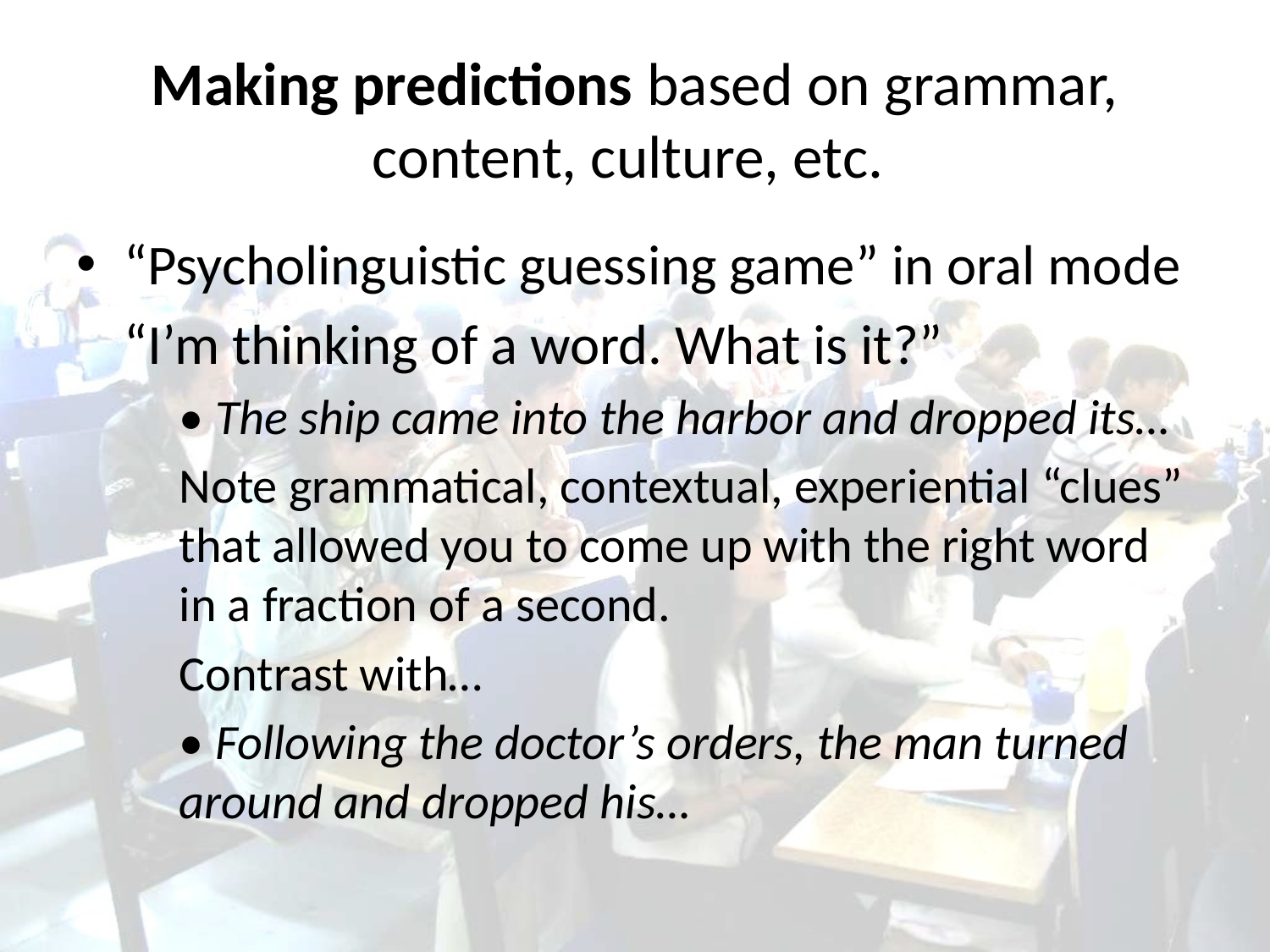

# Making predictions based on grammar, content, culture, etc.
“Psycholinguistic guessing game” in oral mode
	“I’m thinking of a word. What is it?”
	• The ship came into the harbor and dropped its…
	Note grammatical, contextual, experiential “clues” that allowed you to come up with the right word in a fraction of a second.
	Contrast with…
	• Following the doctor’s orders, the man turned around and dropped his…